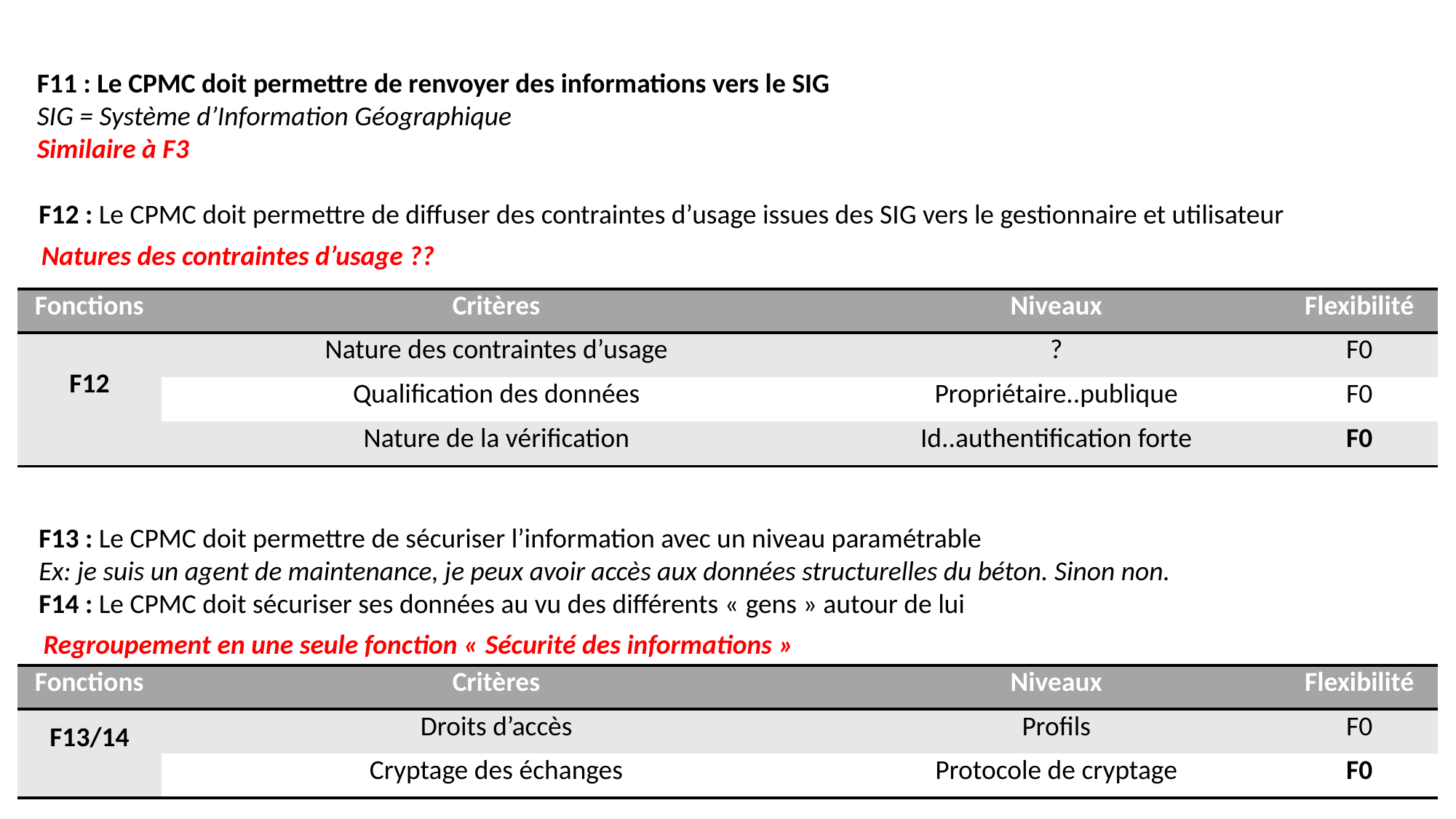

F11 : Le CPMC doit permettre de renvoyer des informations vers le SIG
SIG = Système d’Information Géographique
Similaire à F3
F12 : Le CPMC doit permettre de diffuser des contraintes d’usage issues des SIG vers le gestionnaire et utilisateur
Natures des contraintes d’usage ??
| Fonctions | Critères | Niveaux | Flexibilité |
| --- | --- | --- | --- |
| F12 | Nature des contraintes d’usage | ? | F0 |
|  | Qualification des données | Propriétaire..publique | F0 |
|  | Nature de la vérification | Id..authentification forte | F0 |
F13 : Le CPMC doit permettre de sécuriser l’information avec un niveau paramétrable
Ex: je suis un agent de maintenance, je peux avoir accès aux données structurelles du béton. Sinon non.
F14 : Le CPMC doit sécuriser ses données au vu des différents « gens » autour de lui
Regroupement en une seule fonction « Sécurité des informations »
| Fonctions | Critères | Niveaux | Flexibilité |
| --- | --- | --- | --- |
| F13/14 | Droits d’accès | Profils | F0 |
|  | Cryptage des échanges | Protocole de cryptage | F0 |